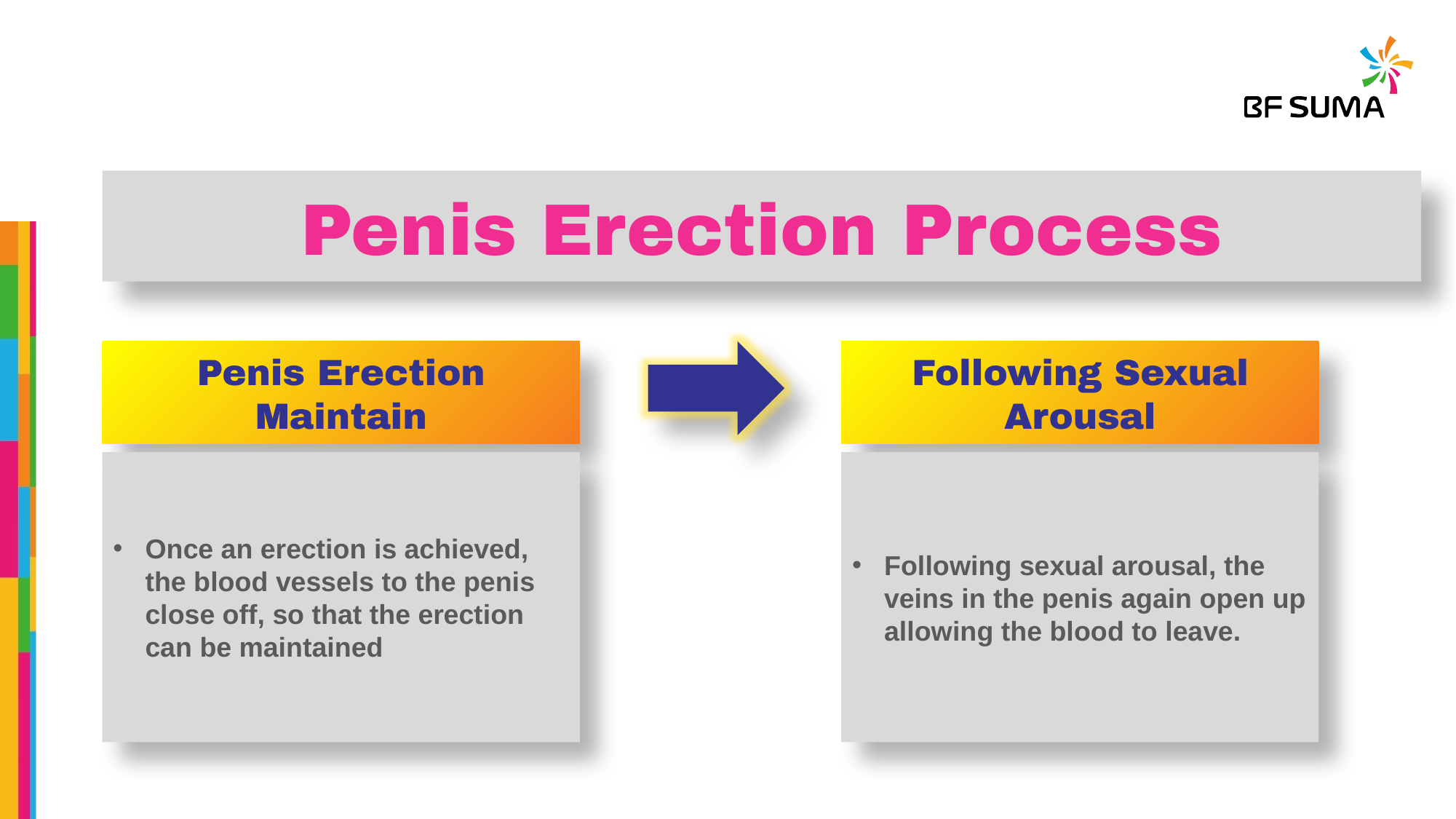

Penis Erection Process
Penis Erection Maintain

Following Sexual Arousal
Once an erection is achieved, the blood vessels to the penis close off, so that the erection can be maintained
Following sexual arousal, the veins in the penis again open up allowing the blood to leave.